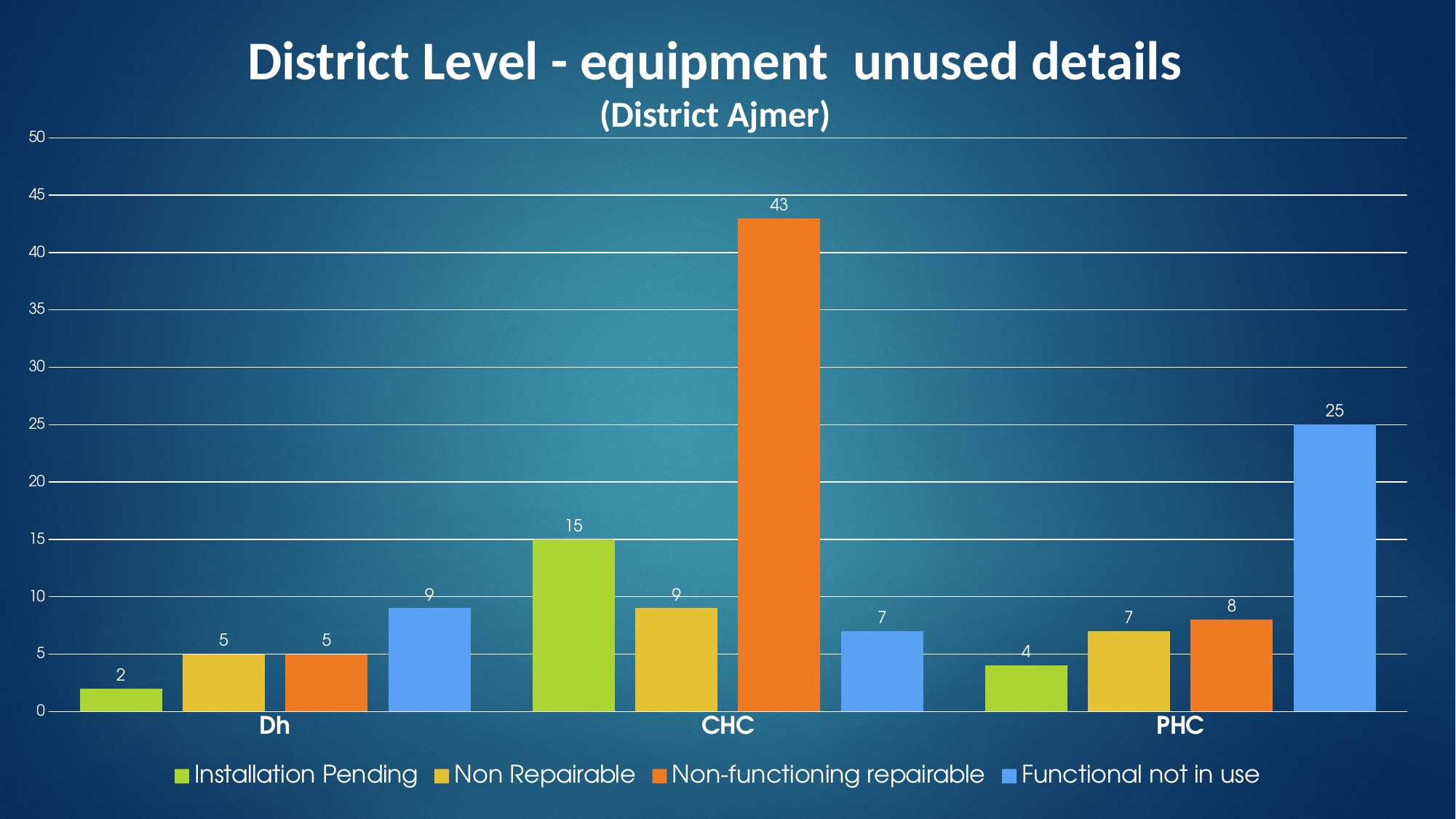

District Level - equipment  unused details
(District Ajmer)

### Chart

| Category | Installation Pending | Non Repairable | Non-functioning repairable | Functional not in use |
|---|---|---|---|---|
| Dh | 2.0 | 5.0 | 5.0 | 9.0 |
| CHC | 15.0 | 9.0 | 43.0 | 7.0 |
| PHC | 4.0 | 7.0 | 8.0 | 25.0 |